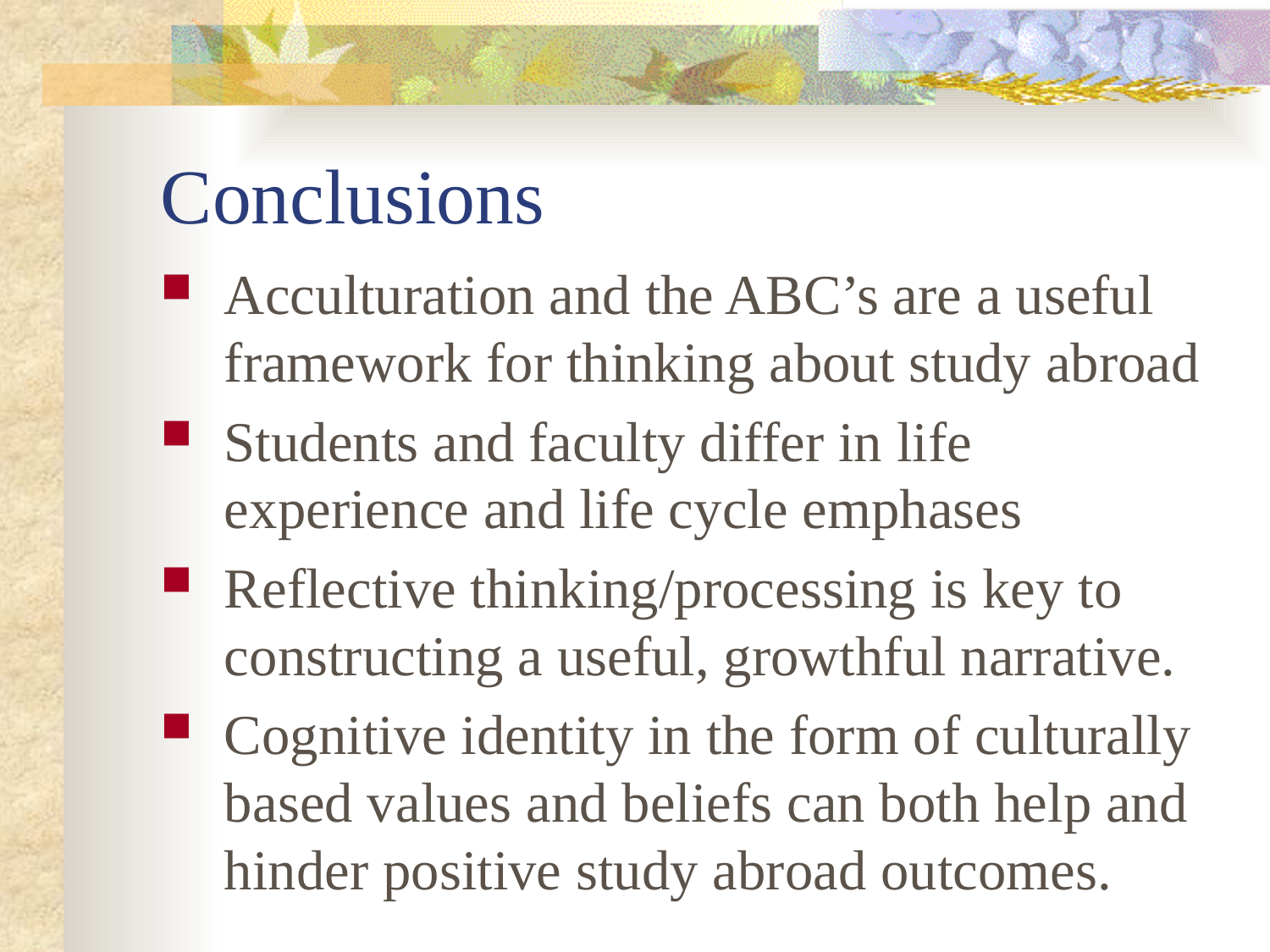

# Conclusions
Acculturation and the ABC’s are a useful framework for thinking about study abroad
Students and faculty differ in life experience and life cycle emphases
Reflective thinking/processing is key to constructing a useful, growthful narrative.
Cognitive identity in the form of culturally based values and beliefs can both help and hinder positive study abroad outcomes.